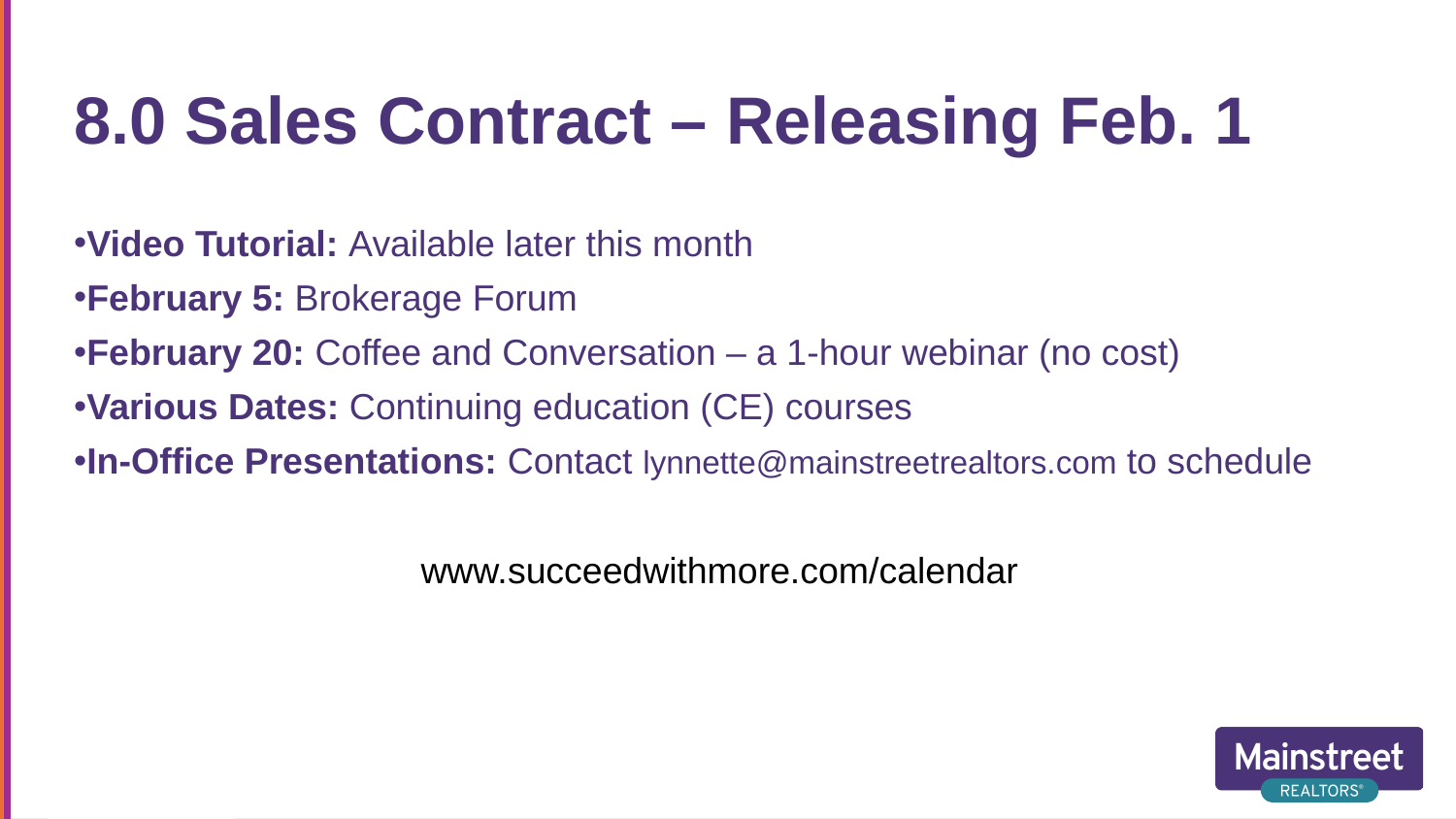

# 8.0 Sales Contract – Releasing Feb. 1
Video Tutorial: Available later this month
February 5: Brokerage Forum
February 20: Coffee and Conversation – a 1-hour webinar (no cost)
Various Dates: Continuing education (CE) courses
In-Office Presentations: Contact lynnette@mainstreetrealtors.com to schedule

www.succeedwithmore.com/calendar